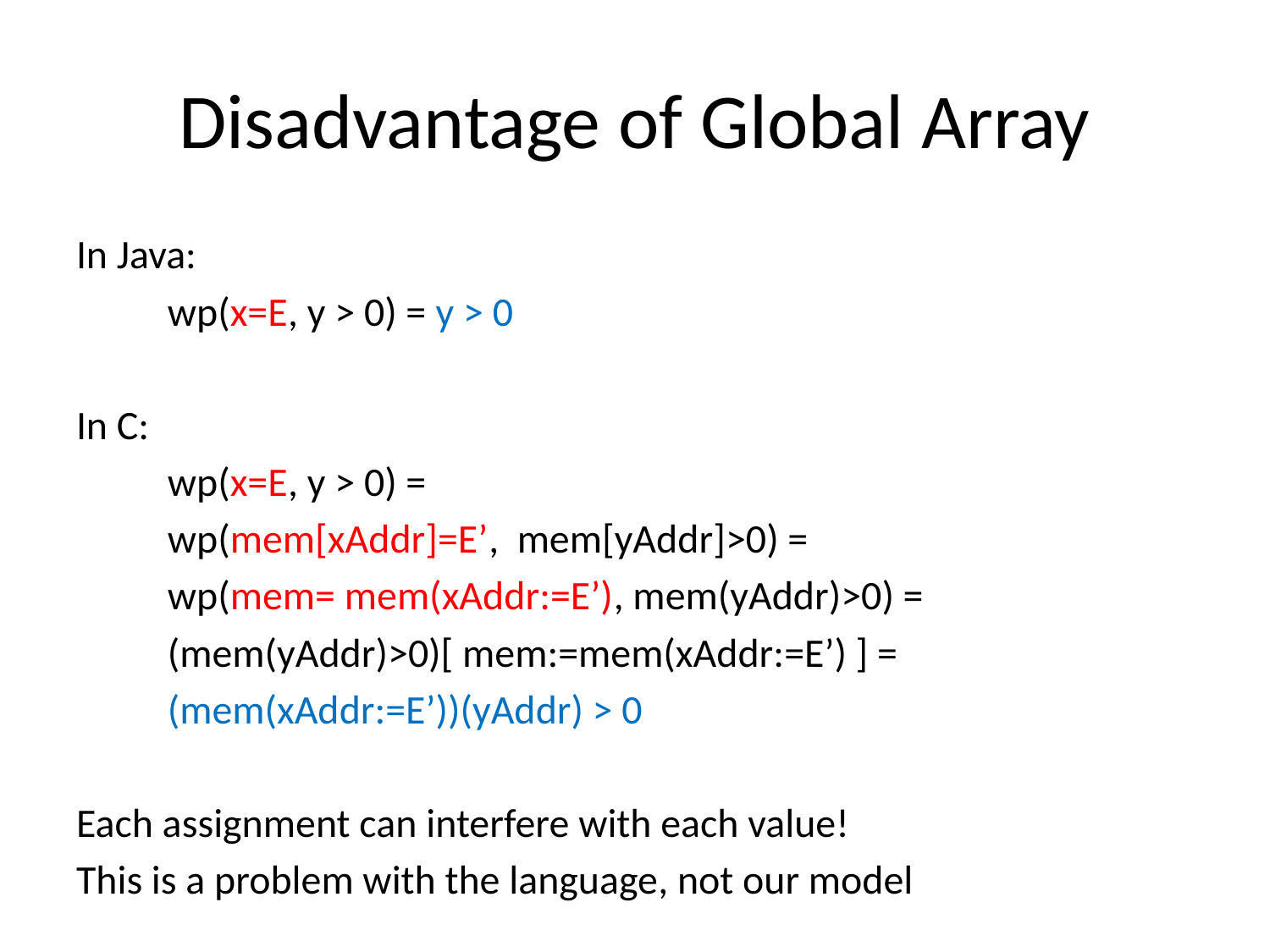

# Disadvantage of Global Array
In Java:
	wp(x=E, y > 0) = y > 0

In C:
	wp(x=E, y > 0) =
	wp(mem[xAddr]=E’,  mem[yAddr]>0) =
	wp(mem= mem(xAddr:=E’), mem(yAddr)>0) =
	(mem(yAddr)>0)[ mem:=mem(xAddr:=E’) ] =
	(mem(xAddr:=E’))(yAddr) > 0

Each assignment can interfere with each value!
This is a problem with the language, not our model